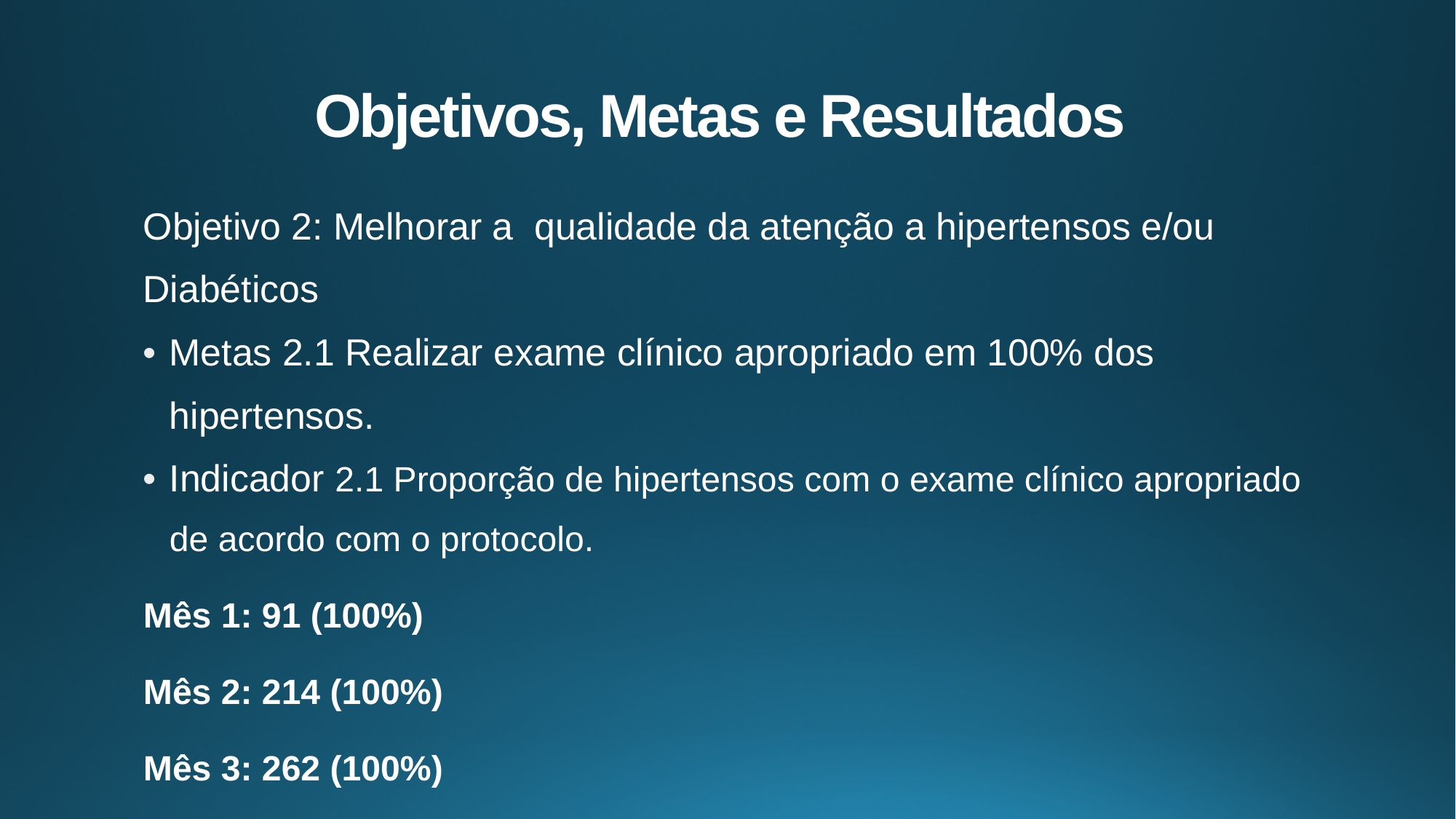

# Objetivos, Metas e Resultados
Objetivo 2: Melhorar a  qualidade da atenção a hipertensos e/ou Diabéticos
Metas 2.1 Realizar exame clínico apropriado em 100% dos hipertensos.
Indicador 2.1 Proporção de hipertensos com o exame clínico apropriado de acordo com o protocolo.
Mês 1: 91 (100%)
Mês 2: 214 (100%)
Mês 3: 262 (100%)